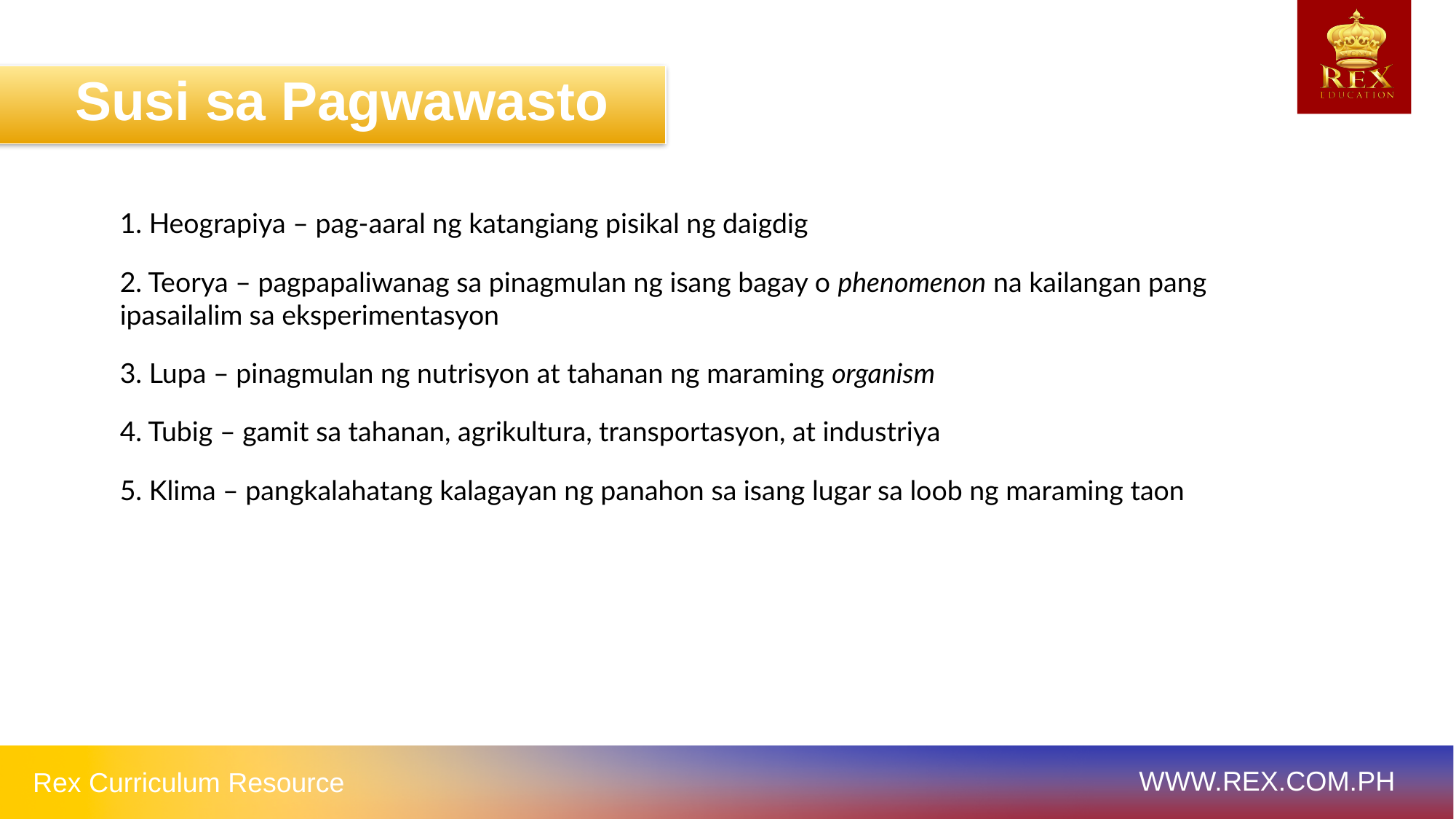

Susi sa Pagwawasto

1. Heograpiya – pag-aaral ng katangiang pisikal ng daigdig
2. Teorya – pagpapaliwanag sa pinagmulan ng isang bagay o phenomenon na kailangan pang ipasailalim sa eksperimentasyon
3. Lupa – pinagmulan ng nutrisyon at tahanan ng maraming organism
4. Tubig – gamit sa tahanan, agrikultura, transportasyon, at industriya
5. Klima – pangkalahatang kalagayan ng panahon sa isang lugar sa loob ng maraming taon